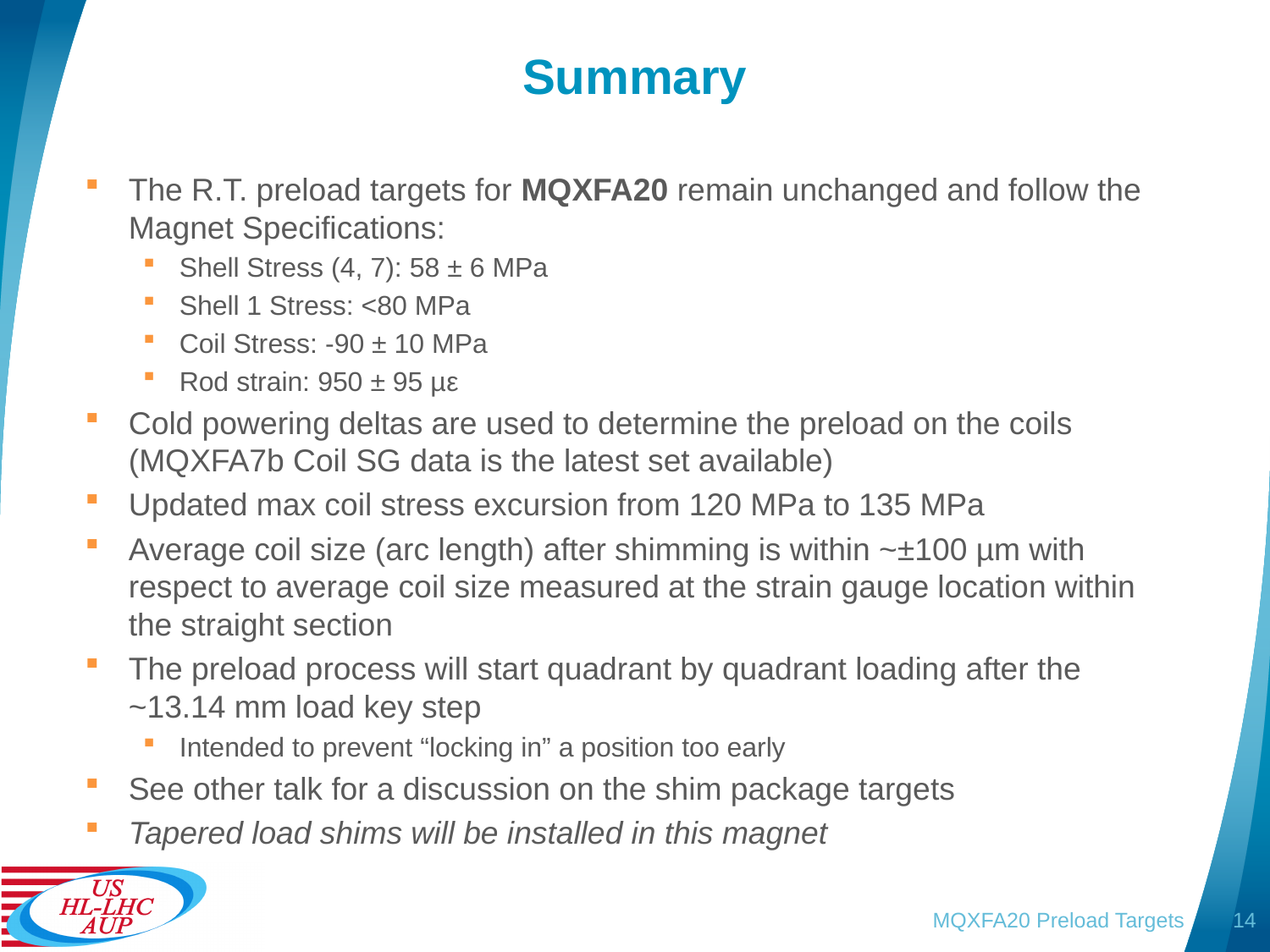

# Summary
The R.T. preload targets for MQXFA20 remain unchanged and follow the Magnet Specifications:
Shell Stress (4, 7): 58 ± 6 MPa
Shell 1 Stress: <80 MPa
Coil Stress: -90 ± 10 MPa
Rod strain: 950 ± 95 µε
Cold powering deltas are used to determine the preload on the coils (MQXFA7b Coil SG data is the latest set available)
Updated max coil stress excursion from 120 MPa to 135 MPa
Average coil size (arc length) after shimming is within ~±100 µm with respect to average coil size measured at the strain gauge location within the straight section
The preload process will start quadrant by quadrant loading after the ~13.14 mm load key step
Intended to prevent “locking in” a position too early
See other talk for a discussion on the shim package targets
Tapered load shims will be installed in this magnet

MQXFA20 Preload Targets
14